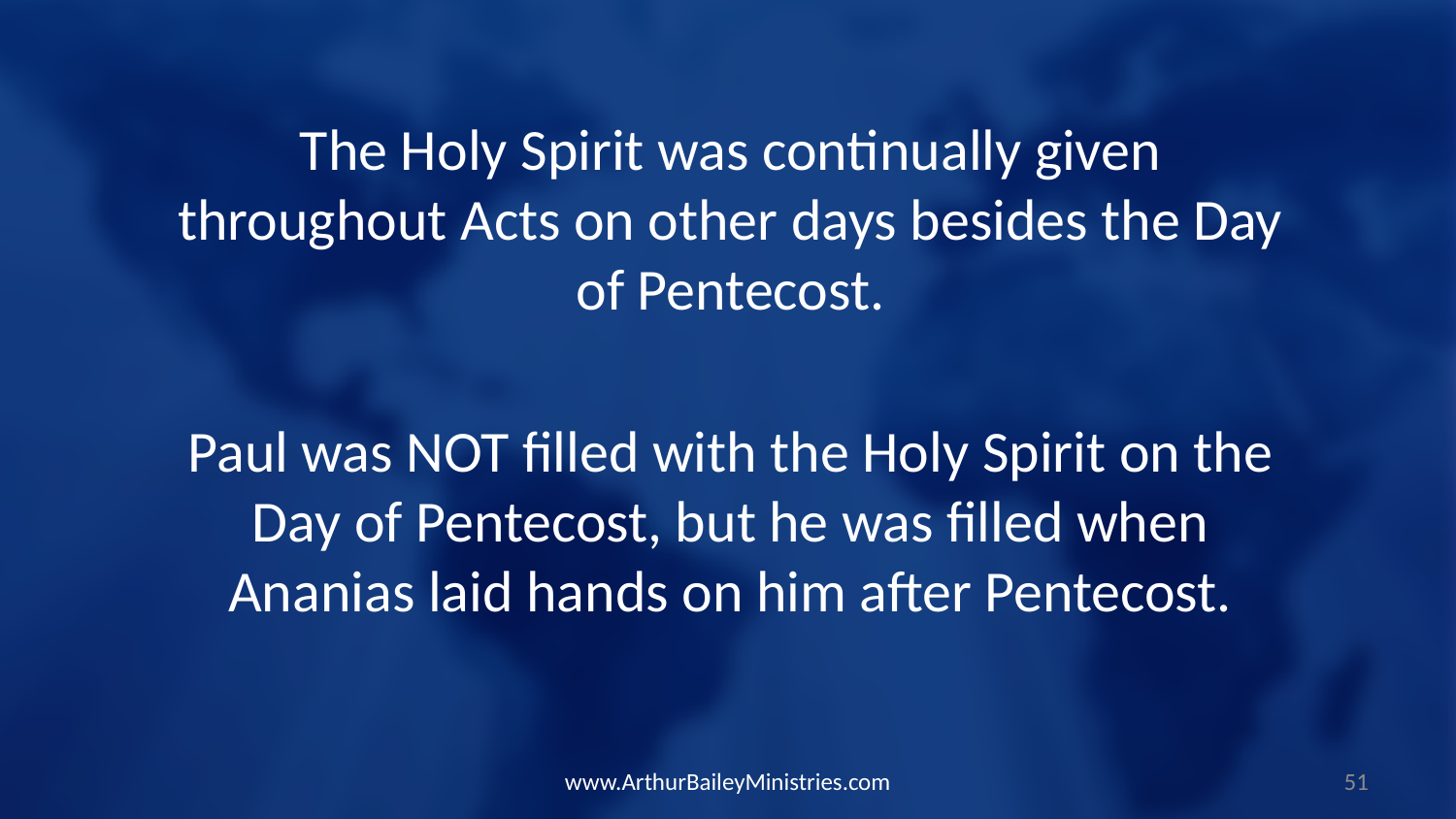

The Holy Spirit was continually given throughout Acts on other days besides the Day of Pentecost.

Paul was NOT filled with the Holy Spirit on the Day of Pentecost, but he was filled when Ananias laid hands on him after Pentecost.

www.ArthurBaileyMinistries.com
51